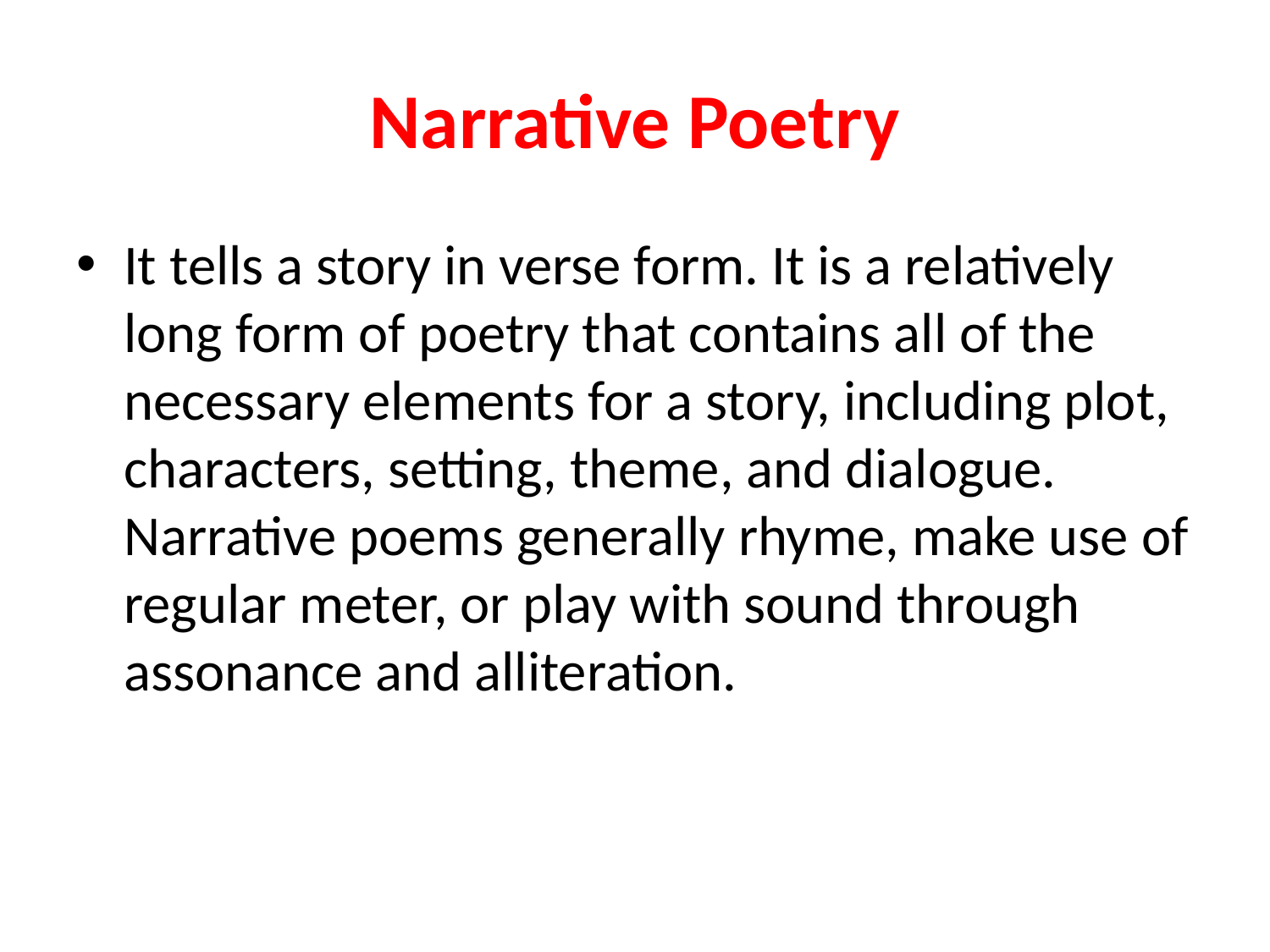

# Narrative Poetry
It tells a story in verse form. It is a relatively long form of poetry that contains all of the necessary elements for a story, including plot, characters, setting, theme, and dialogue. Narrative poems generally rhyme, make use of regular meter, or play with sound through assonance and alliteration.